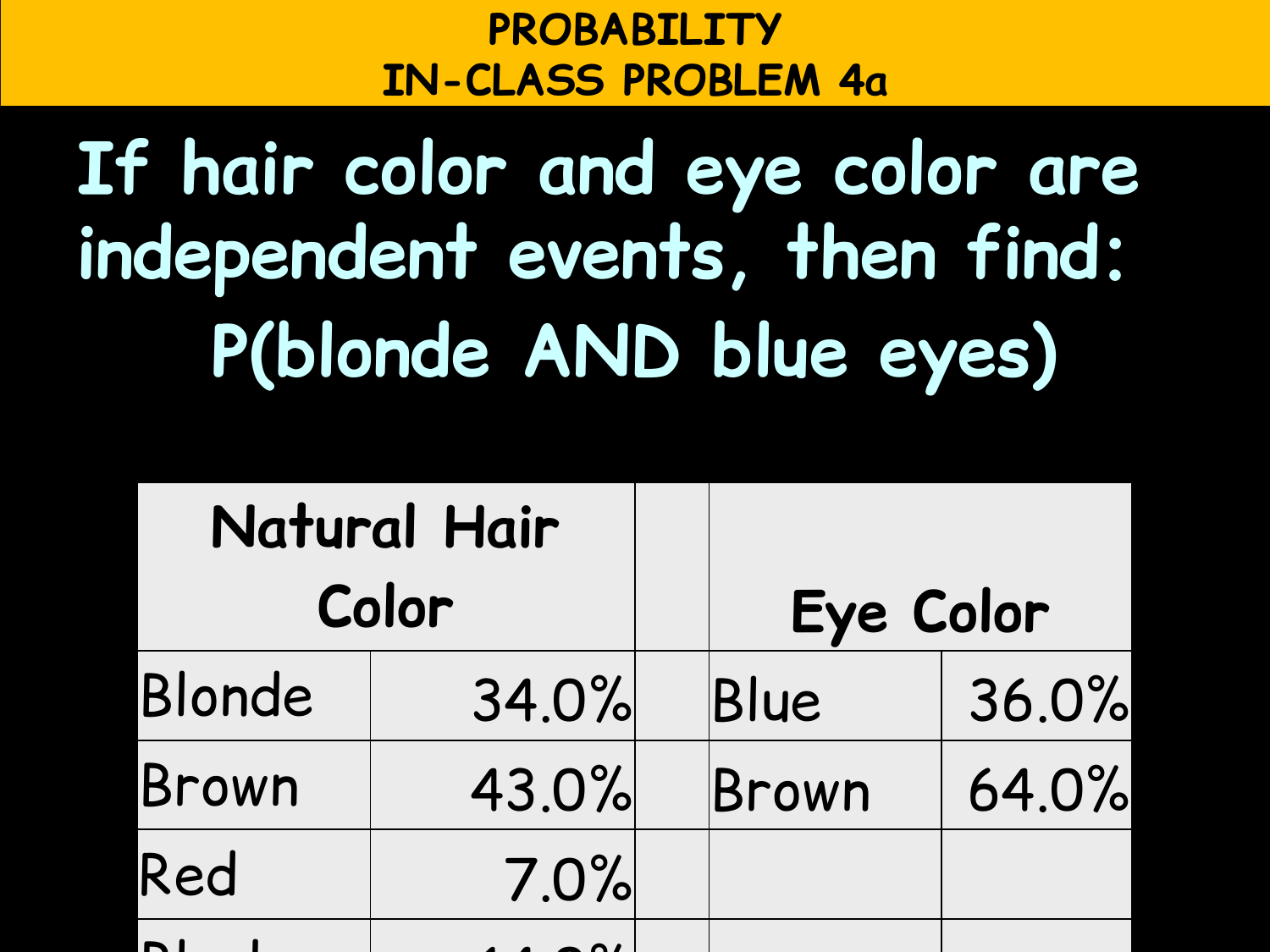

PROBABILITY
IN-CLASS PROBLEM 4a
If hair color and eye color are independent events, then find:
P(blonde AND blue eyes)

| Natural Hair Color |  |  | Eye Color |  |
| --- | --- | --- | --- | --- |
| Blonde | 34.0% |  | Blue | 36.0% |
| Brown | 43.0% |  | Brown | 64.0% |
| Red | 7.0% |  |  |  |
| Black | 14.0% |  |  |  |